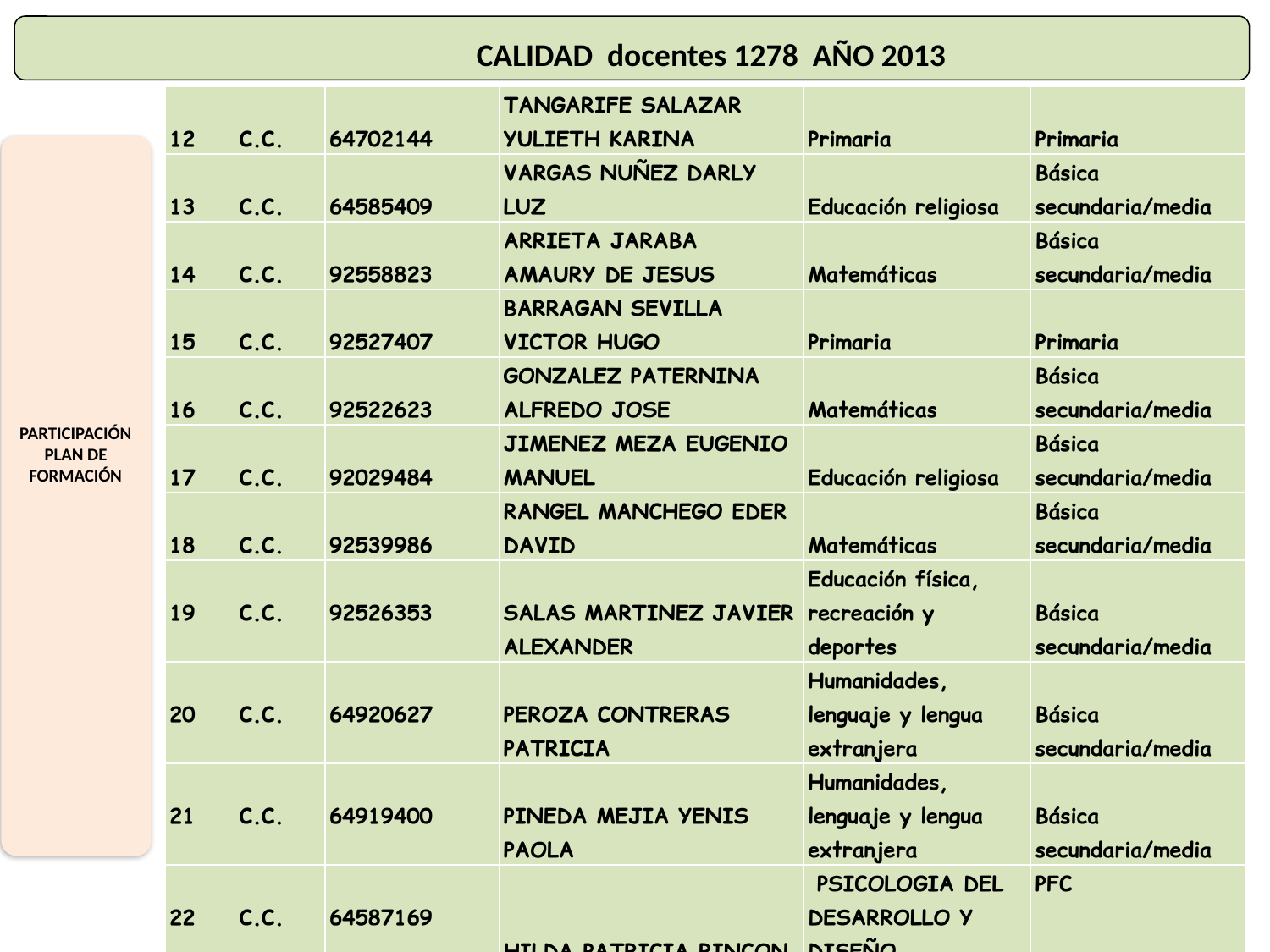

CALIDAD  docentes 1278  AÑO 2013
| 12 | C.C. | 64702144 | TANGARIFE SALAZAR YULIETH KARINA | Primaria | Primaria |
| --- | --- | --- | --- | --- | --- |
| 13 | C.C. | 64585409 | VARGAS NUÑEZ DARLY LUZ | Educación religiosa | Básica secundaria/media |
| 14 | C.C. | 92558823 | ARRIETA JARABA AMAURY DE JESUS | Matemáticas | Básica secundaria/media |
| 15 | C.C. | 92527407 | BARRAGAN SEVILLA VICTOR HUGO | Primaria | Primaria |
| 16 | C.C. | 92522623 | GONZALEZ PATERNINA ALFREDO JOSE | Matemáticas | Básica secundaria/media |
| 17 | C.C. | 92029484 | JIMENEZ MEZA EUGENIO MANUEL | Educación religiosa | Básica secundaria/media |
| 18 | C.C. | 92539986 | RANGEL MANCHEGO EDER DAVID | Matemáticas | Básica secundaria/media |
| 19 | C.C. | 92526353 | SALAS MARTINEZ JAVIER ALEXANDER | Educación física, recreación y deportes | Básica secundaria/media |
| 20 | C.C. | 64920627 | PEROZA CONTRERAS PATRICIA | Humanidades, lenguaje y lengua extranjera | Básica secundaria/media |
| 21 | C.C. | 64919400 | PINEDA MEJIA YENIS PAOLA | Humanidades, lenguaje y lengua extranjera | Básica secundaria/media |
| 22 | C.C. | 64587169 | HILDA PATRICIA RINCON CAMPO | PSICOLOGIA DEL DESARROLLO Y DISEÑO CURRICULAR | PFC |
|  |  |  |  |  |  |

PARTICIPACIÓN PLAN DE FORMACIÓN